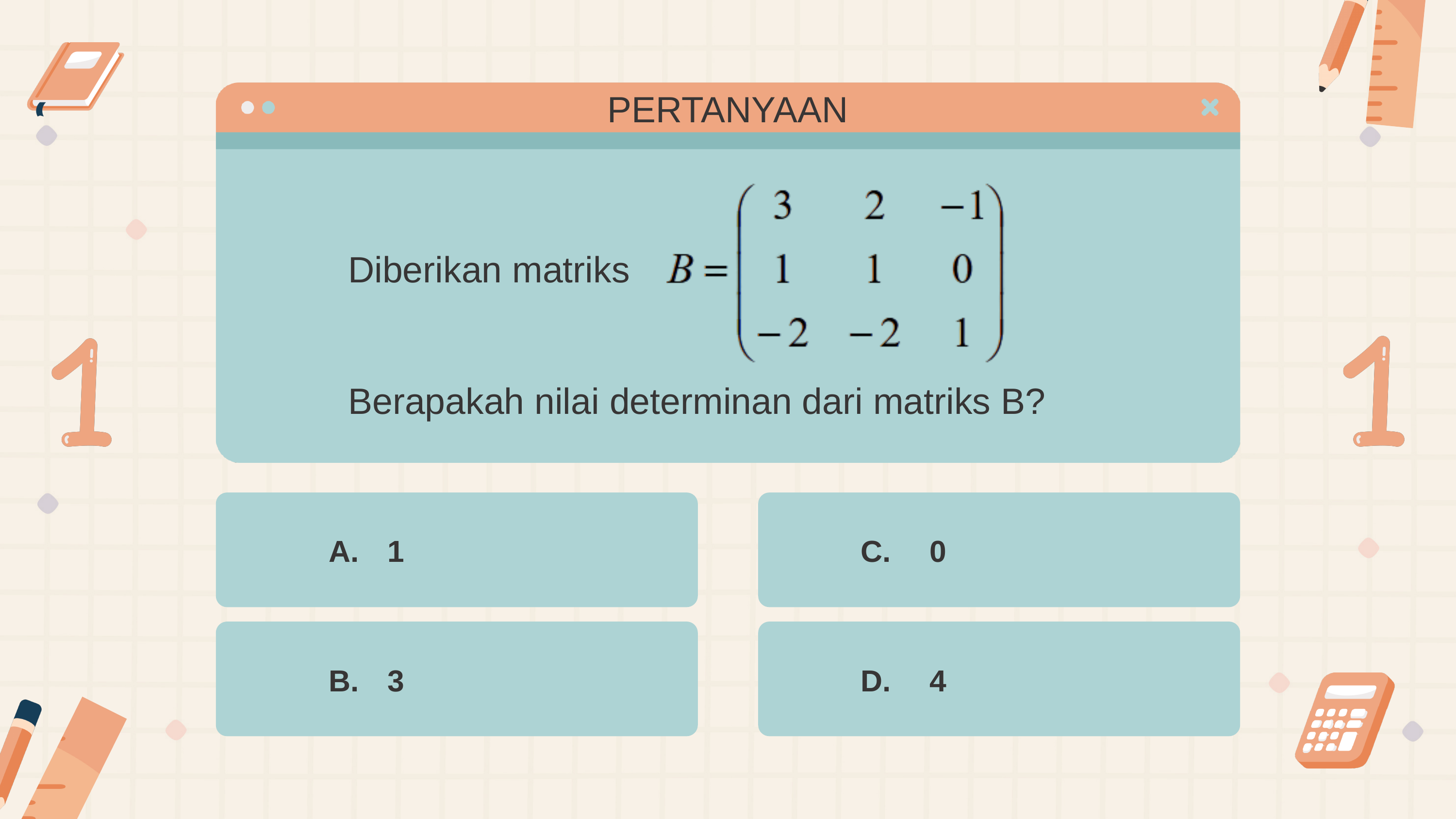

PERTANYAAN

Diberikan matriks

Berapakah nilai determinan dari matriks B?

A.
1
C.
0

B.
3
D.
4